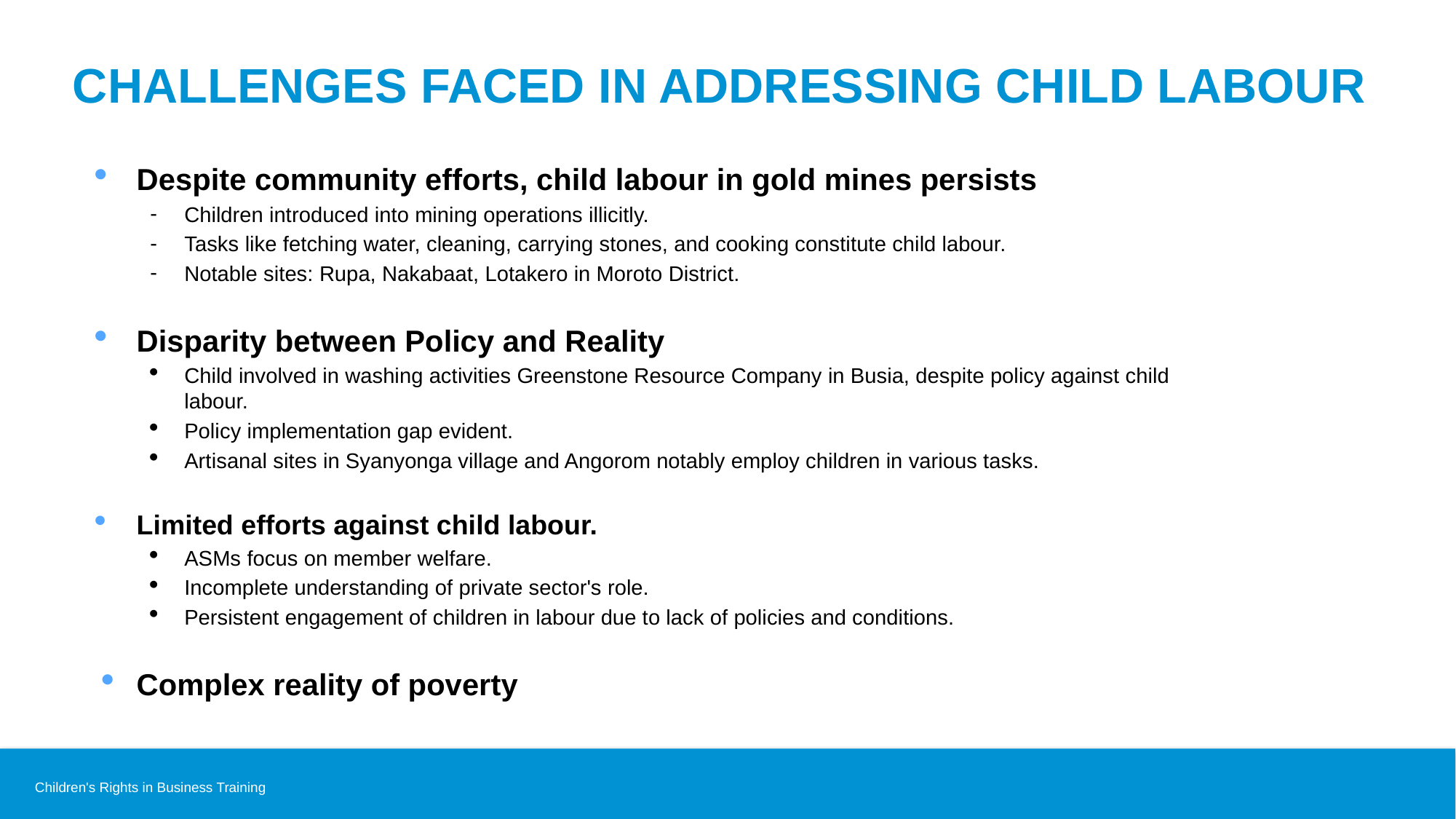

# Challenges faced in addressing child labour
Despite community efforts, child labour in gold mines persists
Children introduced into mining operations illicitly.
Tasks like fetching water, cleaning, carrying stones, and cooking constitute child labour.
Notable sites: Rupa, Nakabaat, Lotakero in Moroto District.

Disparity between Policy and Reality
Child involved in washing activities Greenstone Resource Company in Busia, despite policy against child labour.
Policy implementation gap evident.
Artisanal sites in Syanyonga village and Angorom notably employ children in various tasks.

Limited efforts against child labour.
ASMs focus on member welfare.
Incomplete understanding of private sector's role.
Persistent engagement of children in labour due to lack of policies and conditions.

Complex reality of poverty